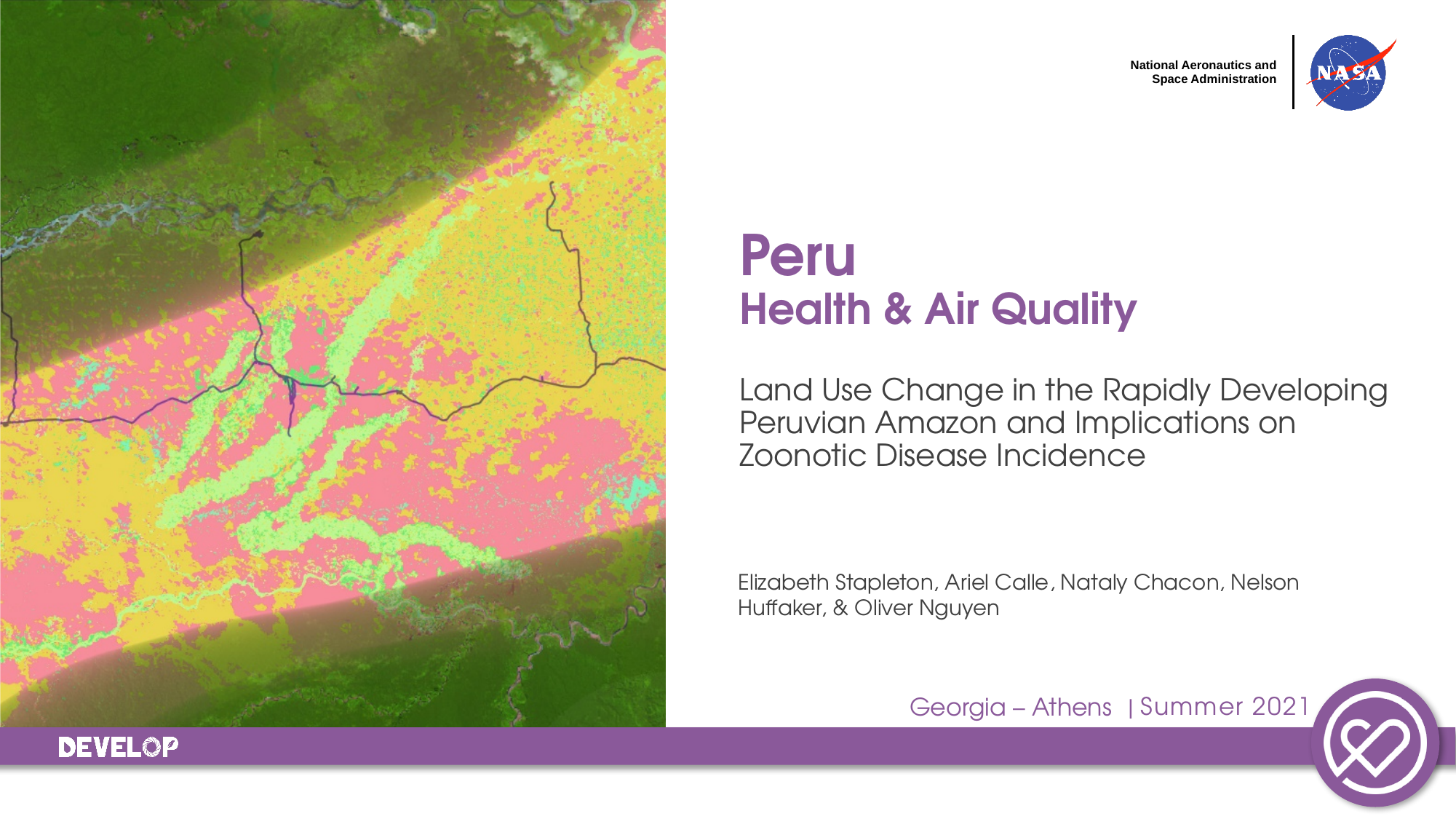

Peru
Health & Air Quality
Land Use Change in the Rapidly Developing Peruvian Amazon and Implications on Zoonotic Disease Incidence
Elizabeth Stapleton, Ariel Calle, Nataly Chacon, Nelson Huffaker, & Oliver Nguyen
Georgia – Athens